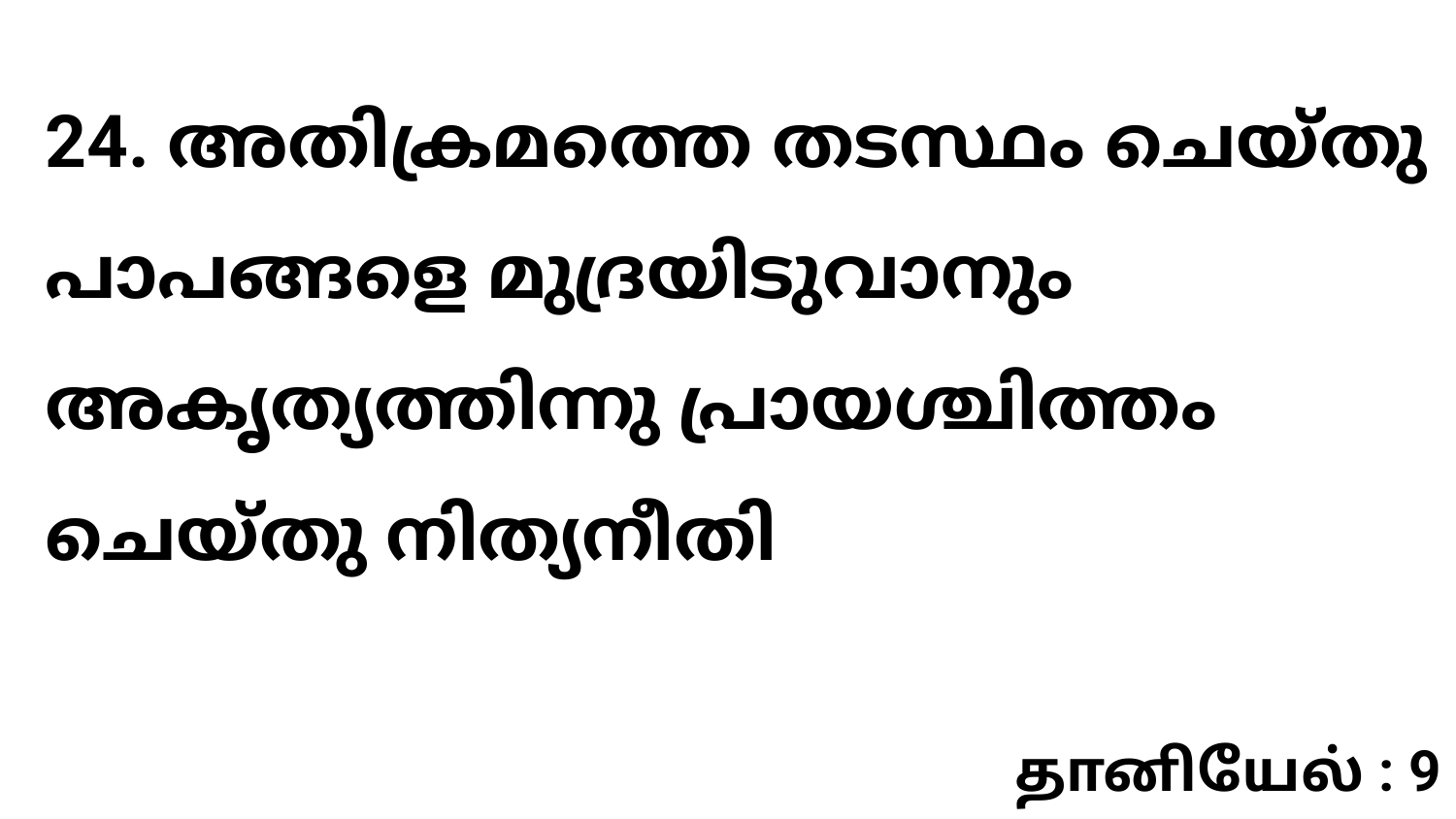

24. അതിക്രമത്തെ തടസ്ഥം ചെയ്തു പാപങ്ങളെ മുദ്രയിടുവാനും അകൃത്യത്തിന്നു പ്രായശ്ചിത്തം ചെയ്തു നിത്യനീതി
தானியேல் : 9